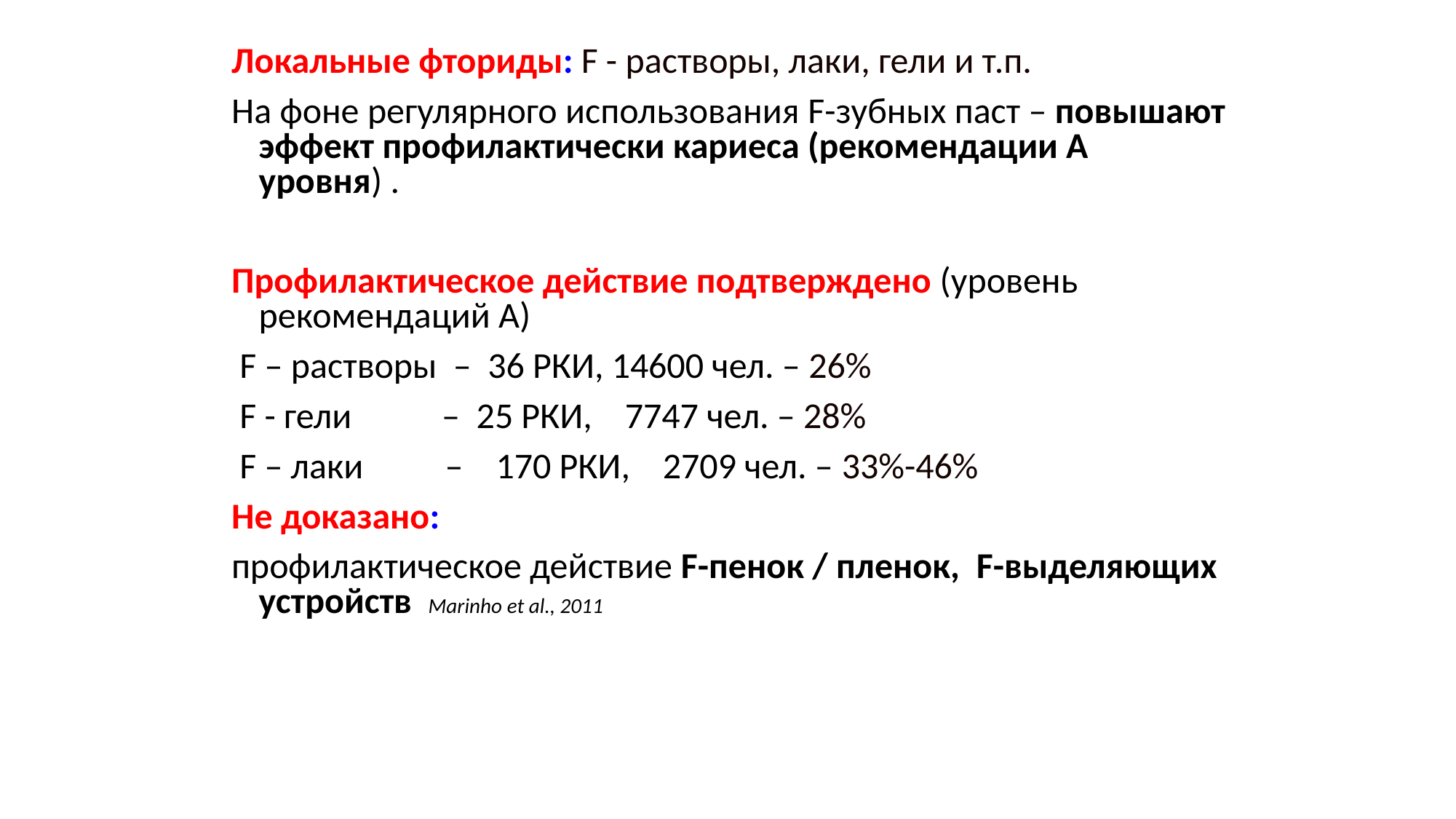

Локальные фториды: F - растворы, лаки, гели и т.п.
На фоне регулярного использования F-зубных паст – повышают эффект профилактически кариеса (рекомендации А уровня) .

Профилактическое действие подтверждено (уровень рекомендаций А)
 F – растворы  –  36 РКИ, 14600 чел. – 26%
 F - гели           –  25 РКИ,    7747 чел. – 28%
 F – лаки          –    170 РКИ,    2709 чел. – 33%-46%
Не доказано:
профилактическое действие F-пенок / пленок,  F-выделяющих устройств  Marinho et al., 2011